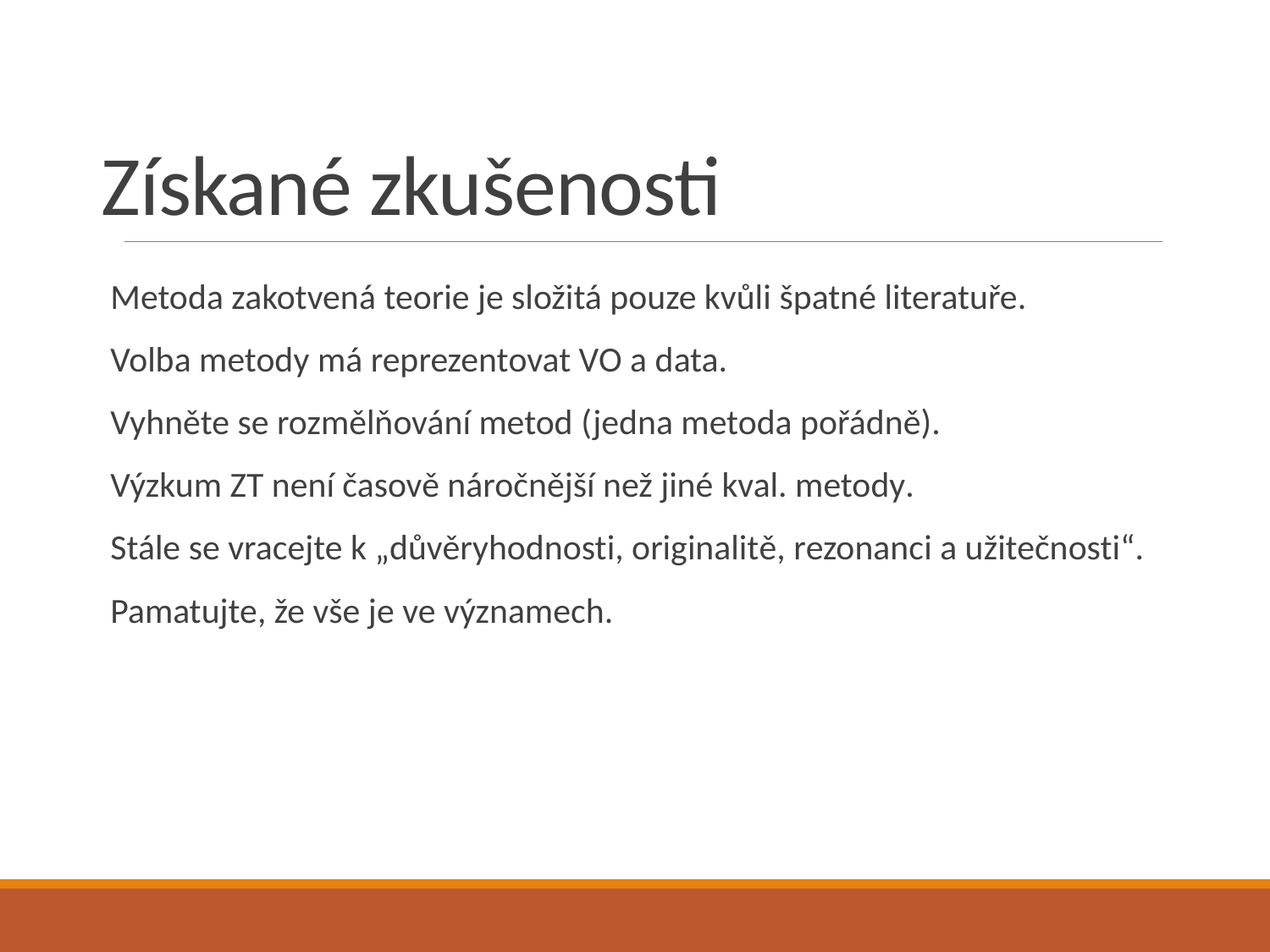

# Získané zkušenosti
Metoda zakotvená teorie je složitá pouze kvůli špatné literatuře.
Volba metody má reprezentovat VO a data.
Vyhněte se rozmělňování metod (jedna metoda pořádně).
Výzkum ZT není časově náročnější než jiné kval. metody.
Stále se vracejte k „důvěryhodnosti, originalitě, rezonanci a užitečnosti“.
Pamatujte, že vše je ve významech.